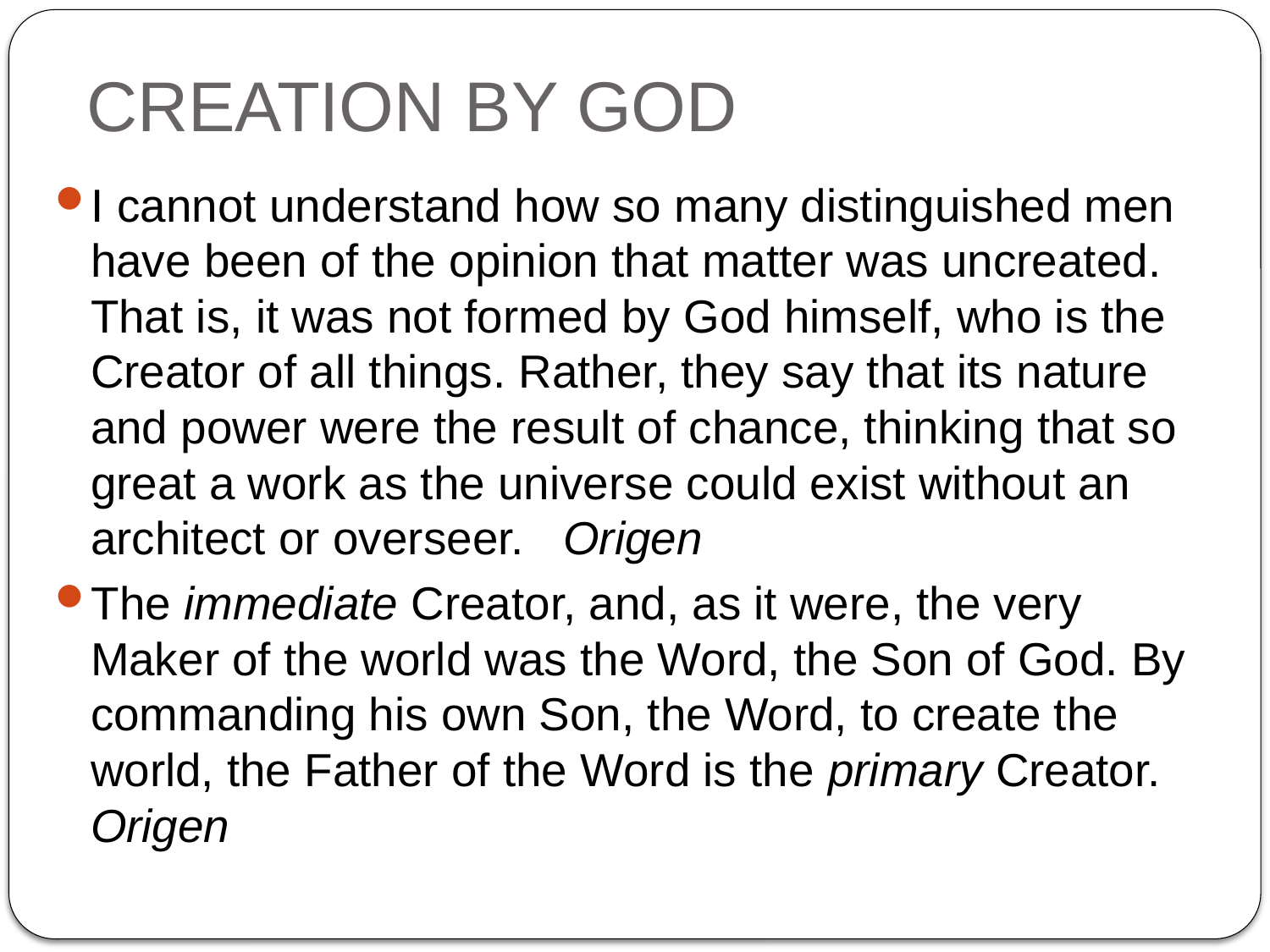

# CREATION BY GOD
I cannot understand how so many distinguished men have been of the opinion that matter was uncreated. That is, it was not formed by God himself, who is the Creator of all things. Rather, they say that its nature and power were the result of chance, thinking that so great a work as the universe could exist without an architect or overseer.   Origen
The immediate Creator, and, as it were, the very Maker of the world was the Word, the Son of God. By commanding his own Son, the Word, to create the world, the Father of the Word is the primary Creator.   Origen